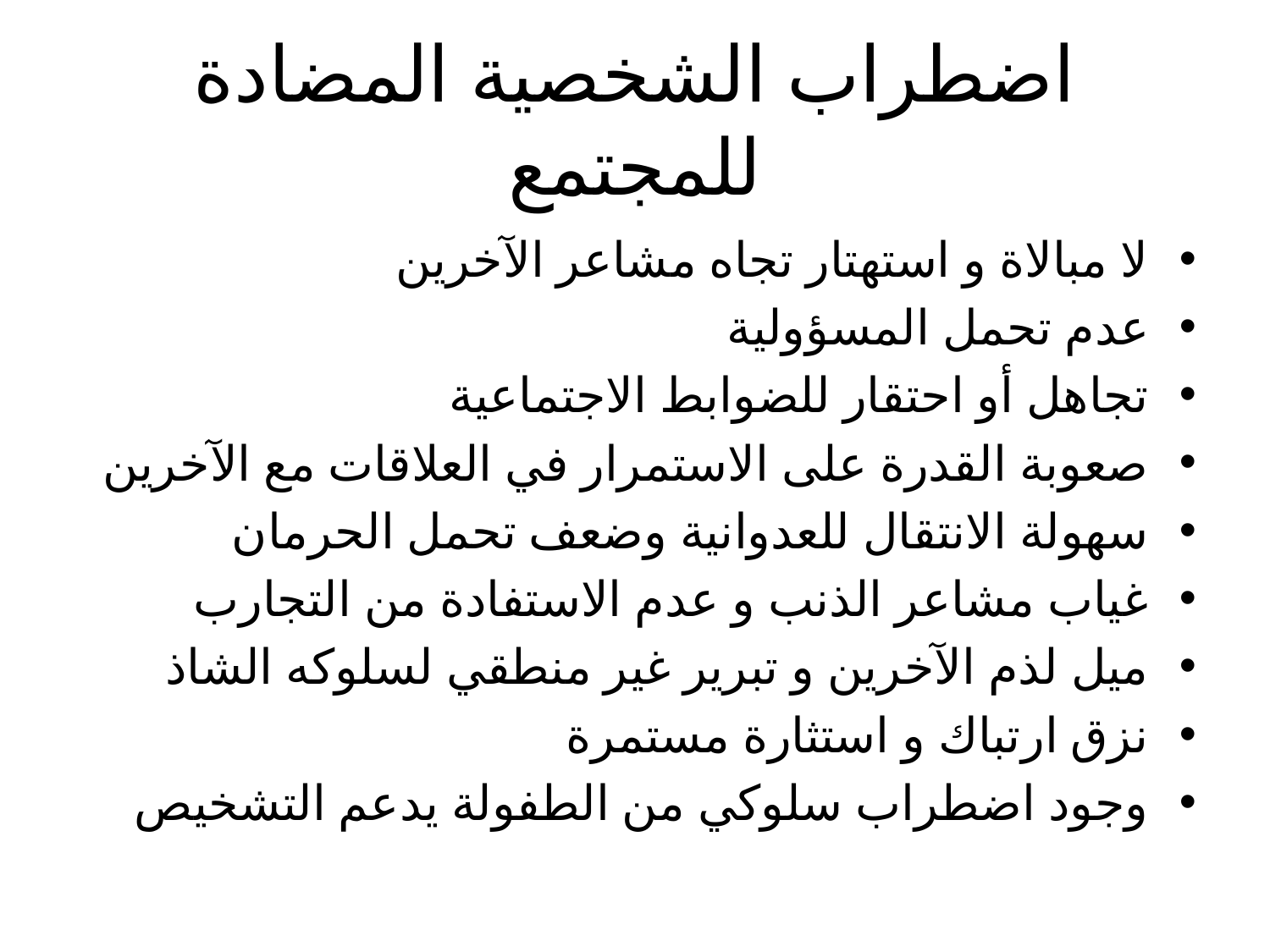

# اضطراب الشخصية المضادة للمجتمع
لا مبالاة و استهتار تجاه مشاعر الآخرين
عدم تحمل المسؤولية
تجاهل أو احتقار للضوابط الاجتماعية
صعوبة القدرة على الاستمرار في العلاقات مع الآخرين
سهولة الانتقال للعدوانية وضعف تحمل الحرمان
غياب مشاعر الذنب و عدم الاستفادة من التجارب
ميل لذم الآخرين و تبرير غير منطقي لسلوكه الشاذ
نزق ارتباك و استثارة مستمرة
وجود اضطراب سلوكي من الطفولة يدعم التشخيص